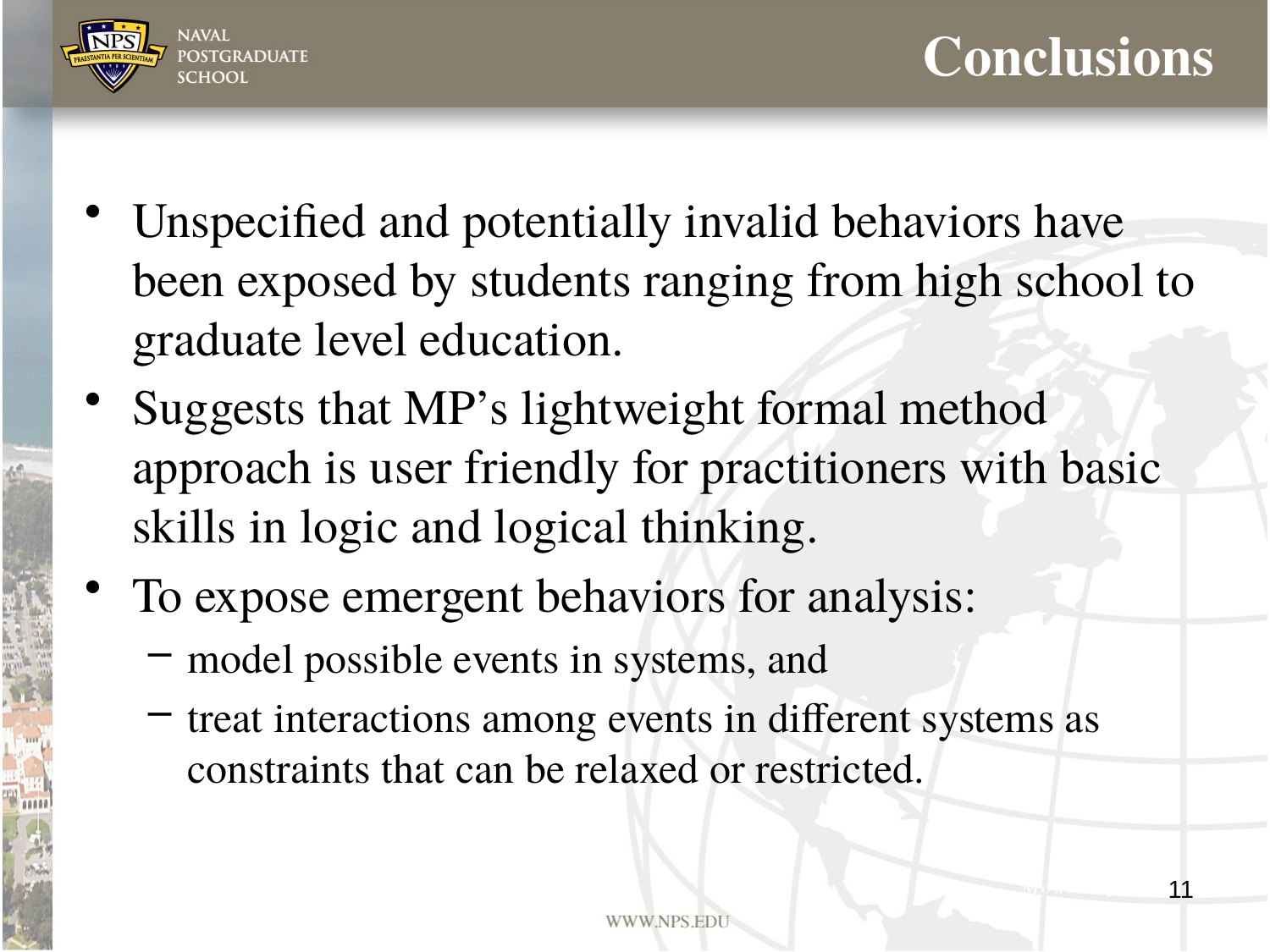

# Conclusions
Unspecified and potentially invalid behaviors have been exposed by students ranging from high school to graduate level education.
Suggests that MP’s lightweight formal method approach is user friendly for practitioners with basic skills in logic and logical thinking.
To expose emergent behaviors for analysis:
model possible events in systems, and
treat interactions among events in different systems as constraints that can be relaxed or restricted.
11